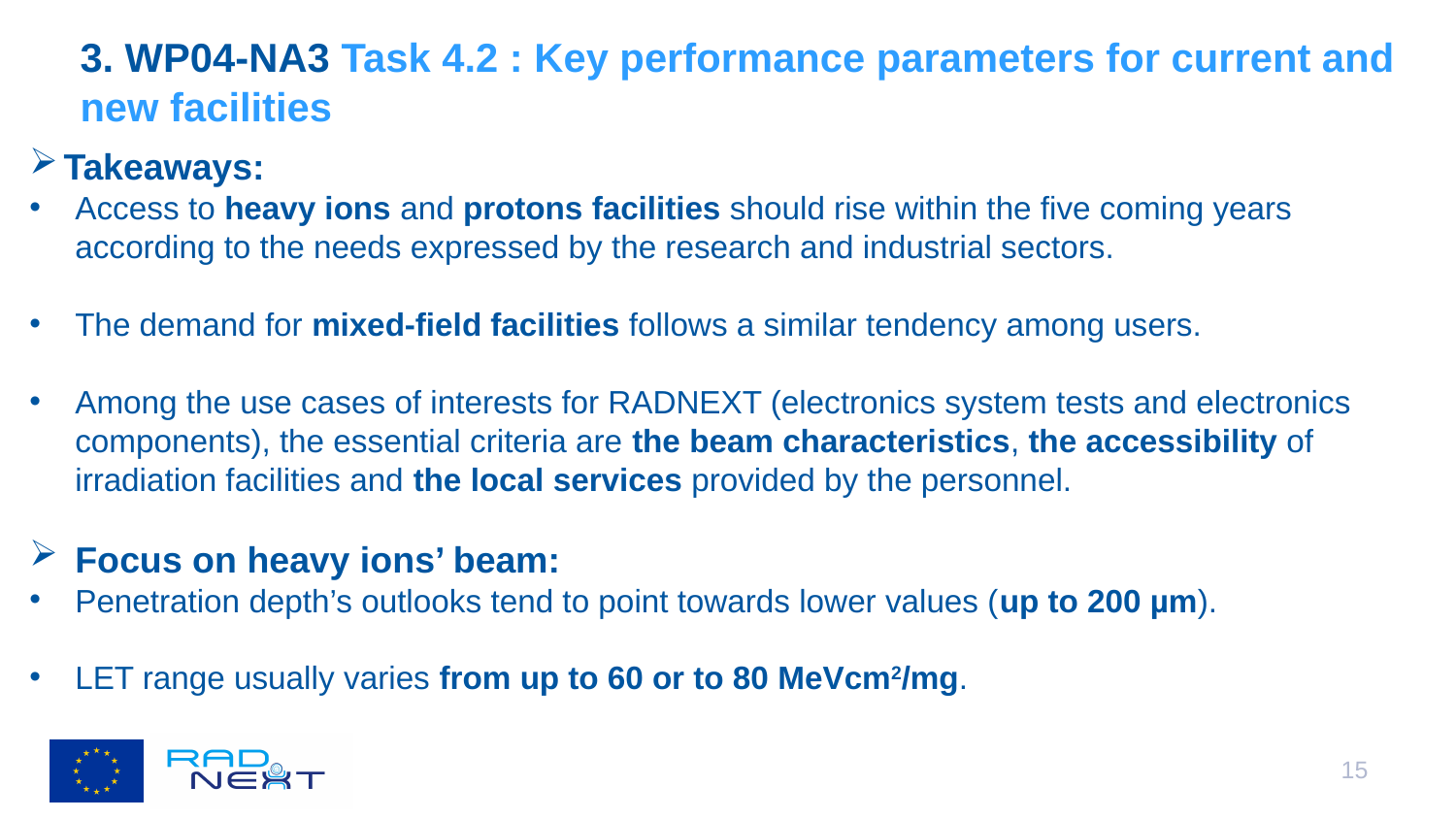

# 3. WP04-NA3 Task 4.2 : Key performance parameters for current and new facilities
Takeaways:
Access to heavy ions and protons facilities should rise within the five coming years according to the needs expressed by the research and industrial sectors.
The demand for mixed-field facilities follows a similar tendency among users.
Among the use cases of interests for RADNEXT (electronics system tests and electronics components), the essential criteria are the beam characteristics, the accessibility of irradiation facilities and the local services provided by the personnel.

Focus on heavy ions’ beam:
Penetration depth’s outlooks tend to point towards lower values (up to 200 µm).
LET range usually varies from up to 60 or to 80 MeVcm2/mg.

15